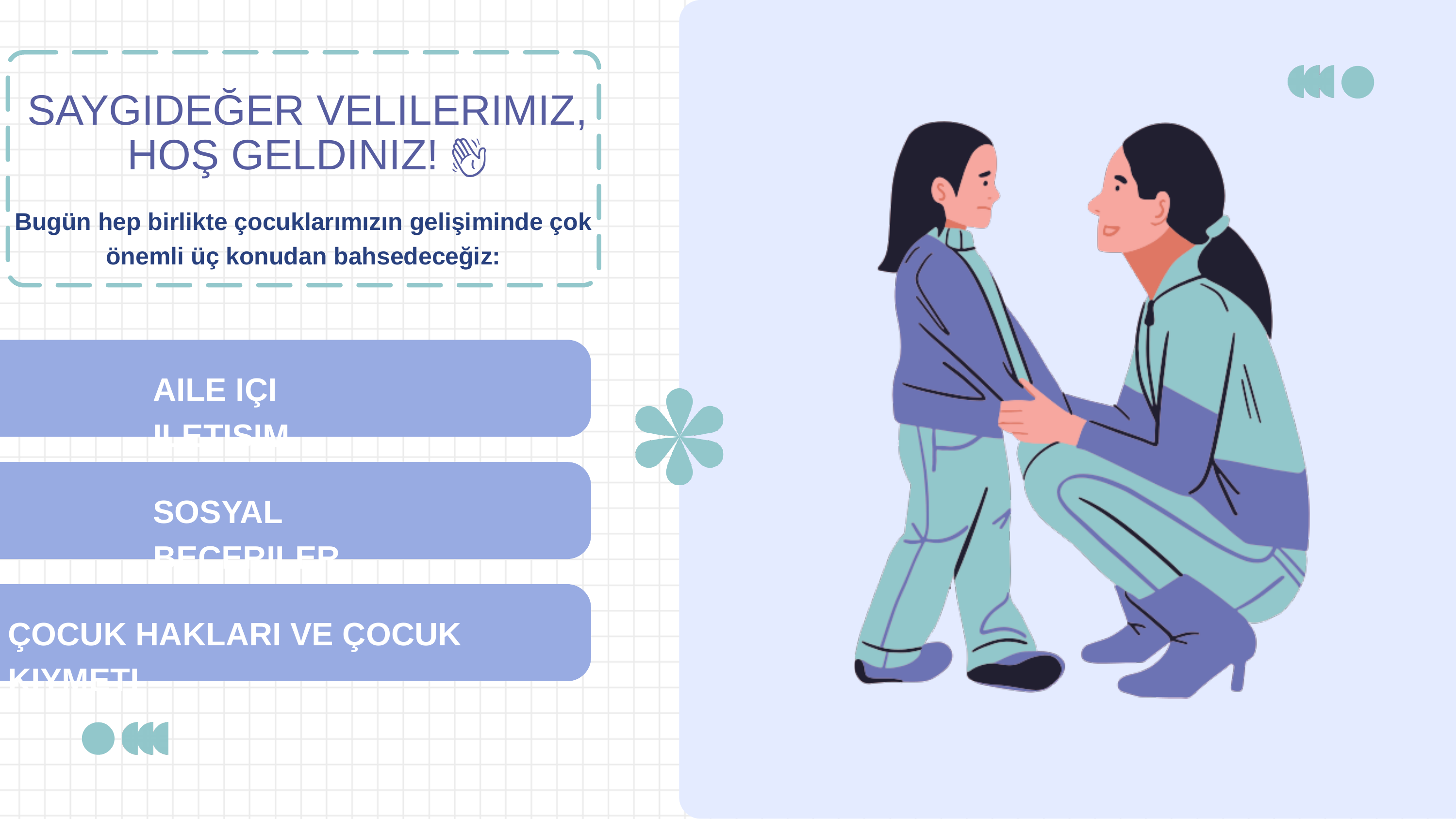

SAYGIDEĞER VELILERIMIZ, HOŞ GELDINIZ! 👋

Bugün hep birlikte çocuklarımızın gelişiminde çok önemli üç konudan bahsedeceğiz:

AILE IÇI ILETIŞIM

SOSYAL BECERILER

ÇOCUK HAKLARI VE ÇOCUK KIYMETI